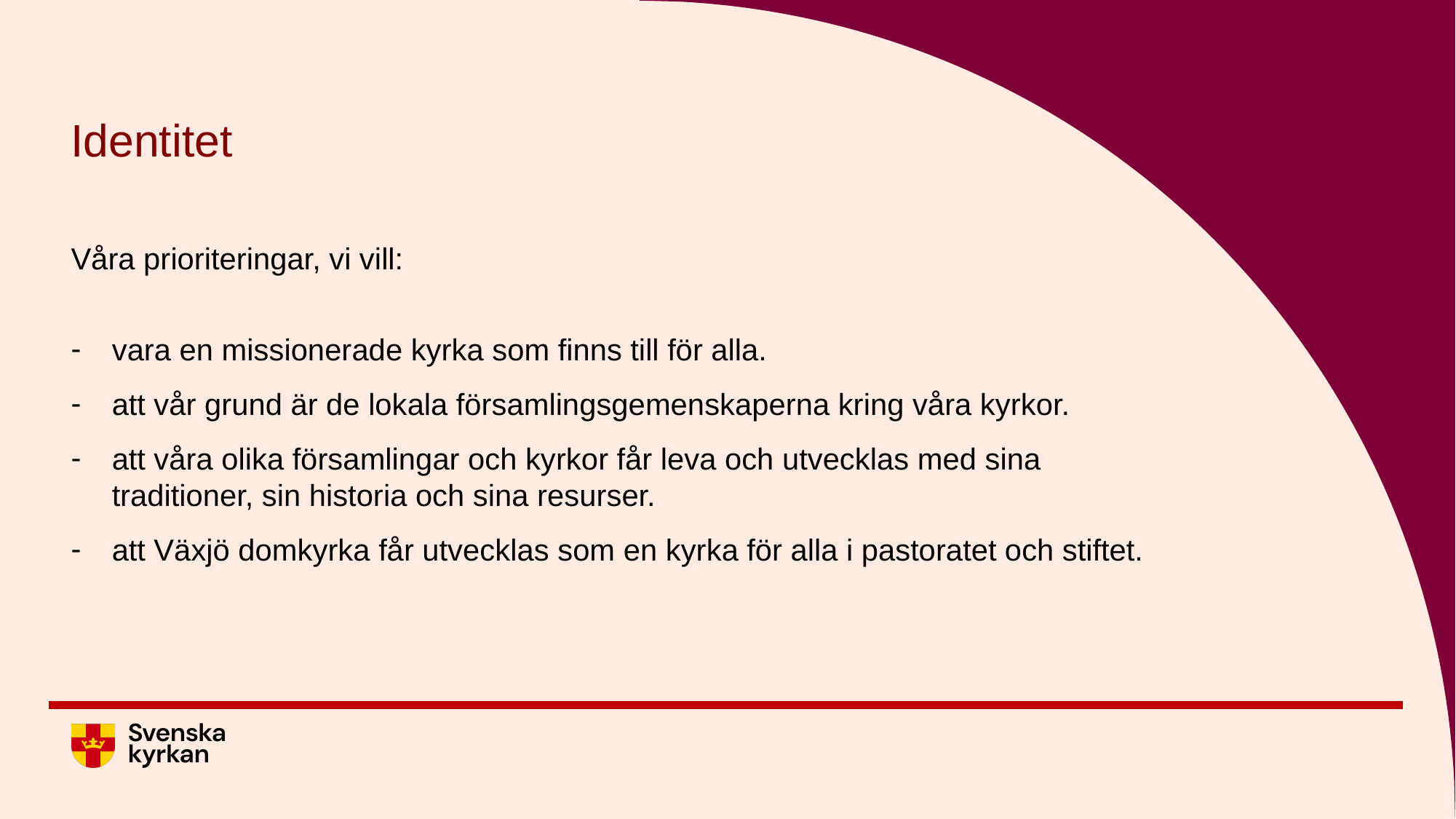

# Identitet
Våra prioriteringar, vi vill:
vara en missionerade kyrka som finns till för alla.
att vår grund är de lokala församlingsgemenskaperna kring våra kyrkor.
att våra olika församlingar och kyrkor får leva och utvecklas med sina traditioner, sin historia och sina resurser.
att Växjö domkyrka får utvecklas som en kyrka för alla i pastoratet och stiftet.